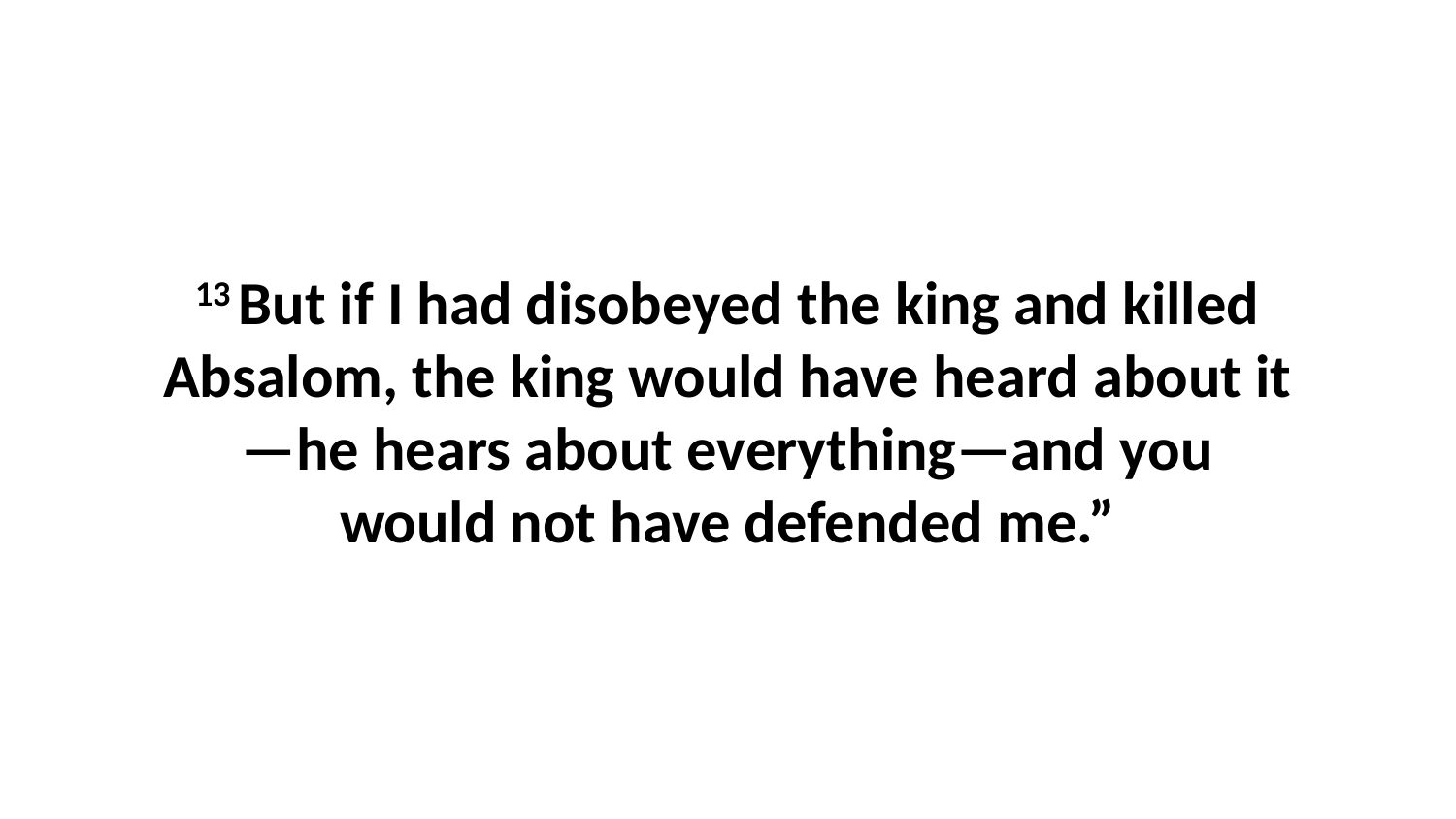

13 But if I had disobeyed the king and killed Absalom, the king would have heard about it—he hears about everything—and you would not have defended me.”